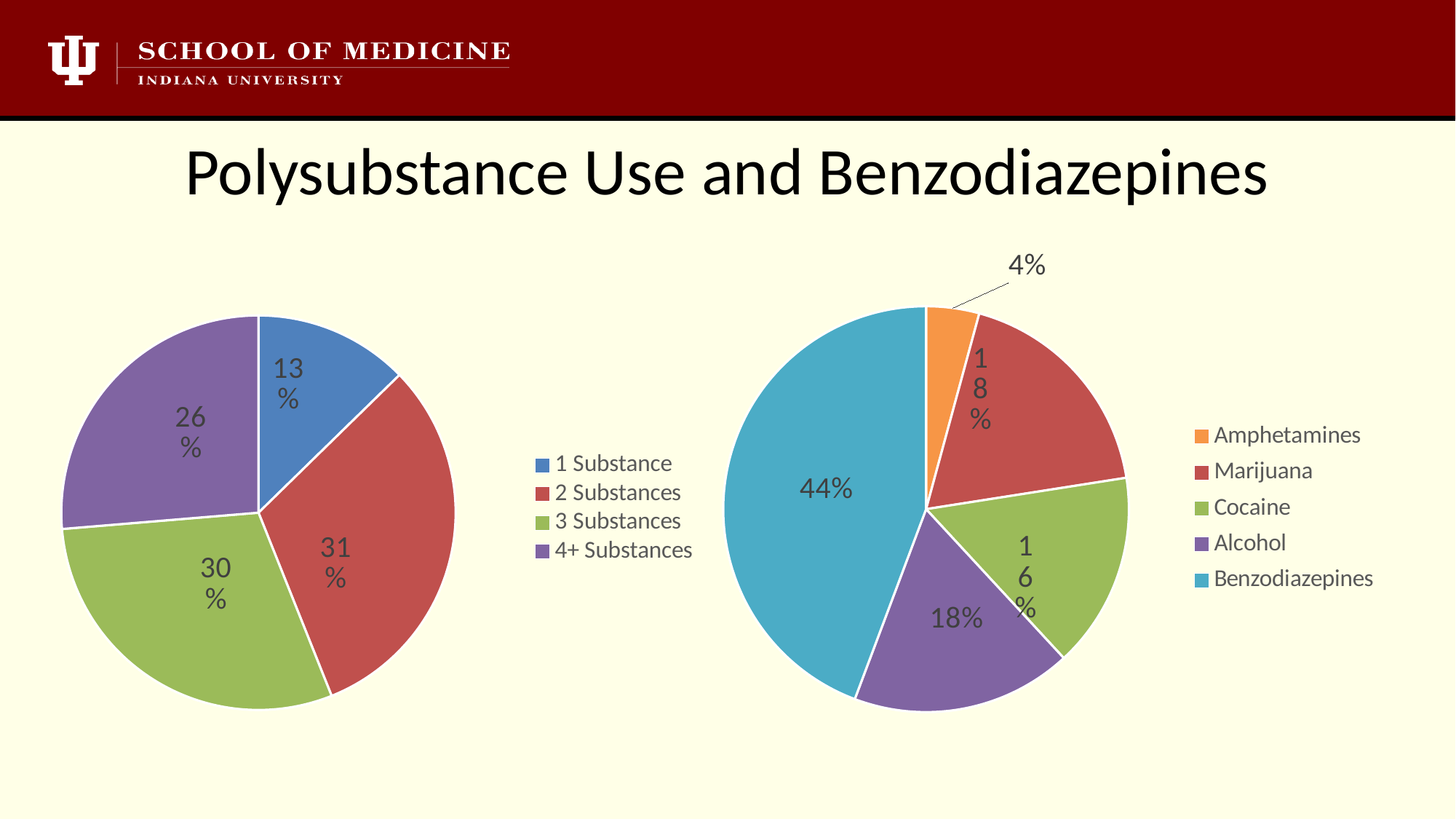

# Polysubstance Use and Benzodiazepines

### Chart

| Category | Sales |
|---|---|
| 1 Substance | 149.0 |
| 2 Substances | 367.0 |
| 3 Substances | 349.0 |
| 4+ Substances | 309.0 |

### Chart

| Category | Sales |
|---|---|
| Amphetamines | 61.0 |
| Marijuana | 264.0 |
| Cocaine | 225.0 |
| Alcohol | 254.0 |
| Benzodiazepines | 639.0 |